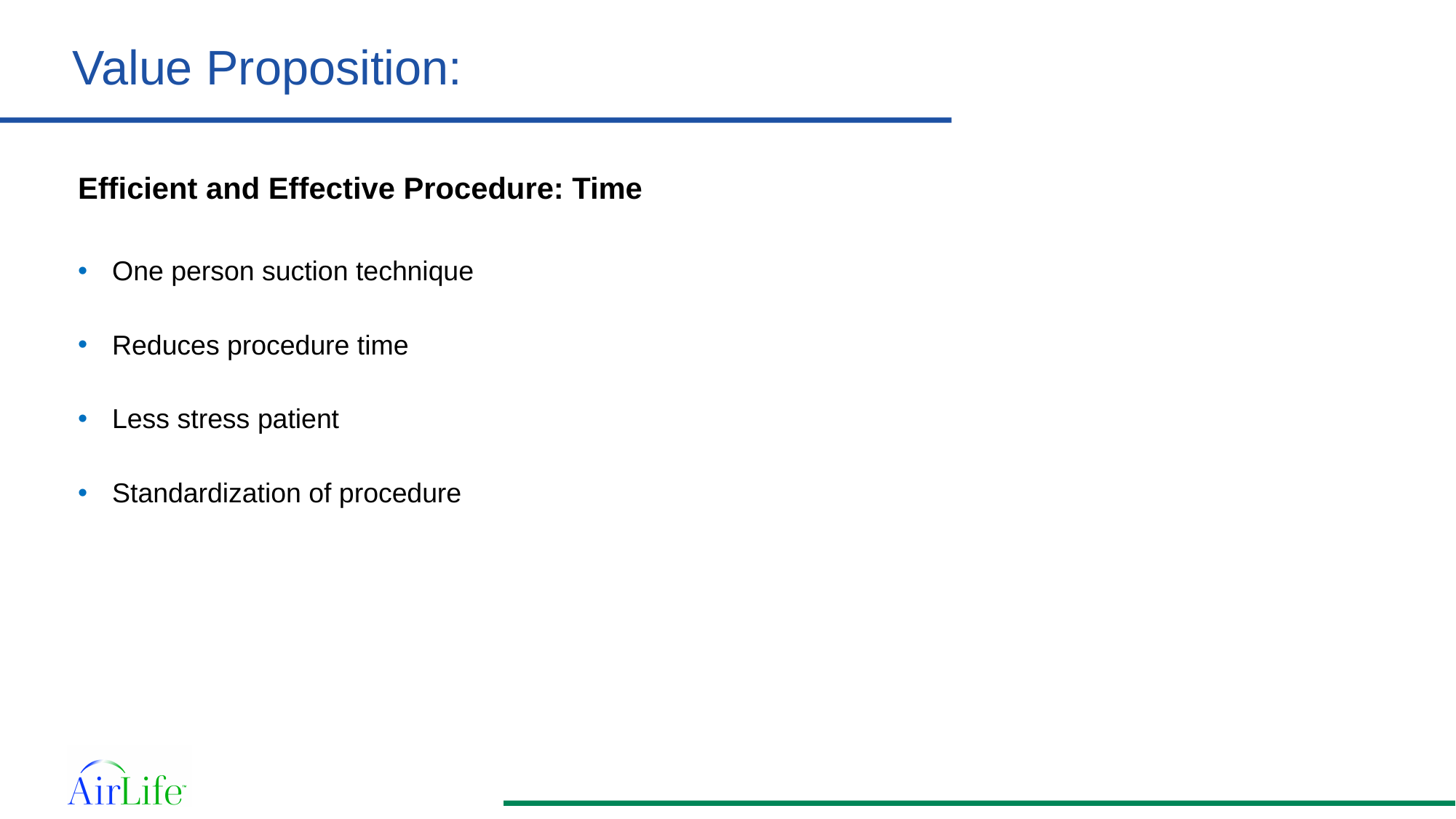

Value Proposition:
Efficient and Effective Procedure: Time
One person suction technique
Reduces procedure time
Less stress patient
Standardization of procedure